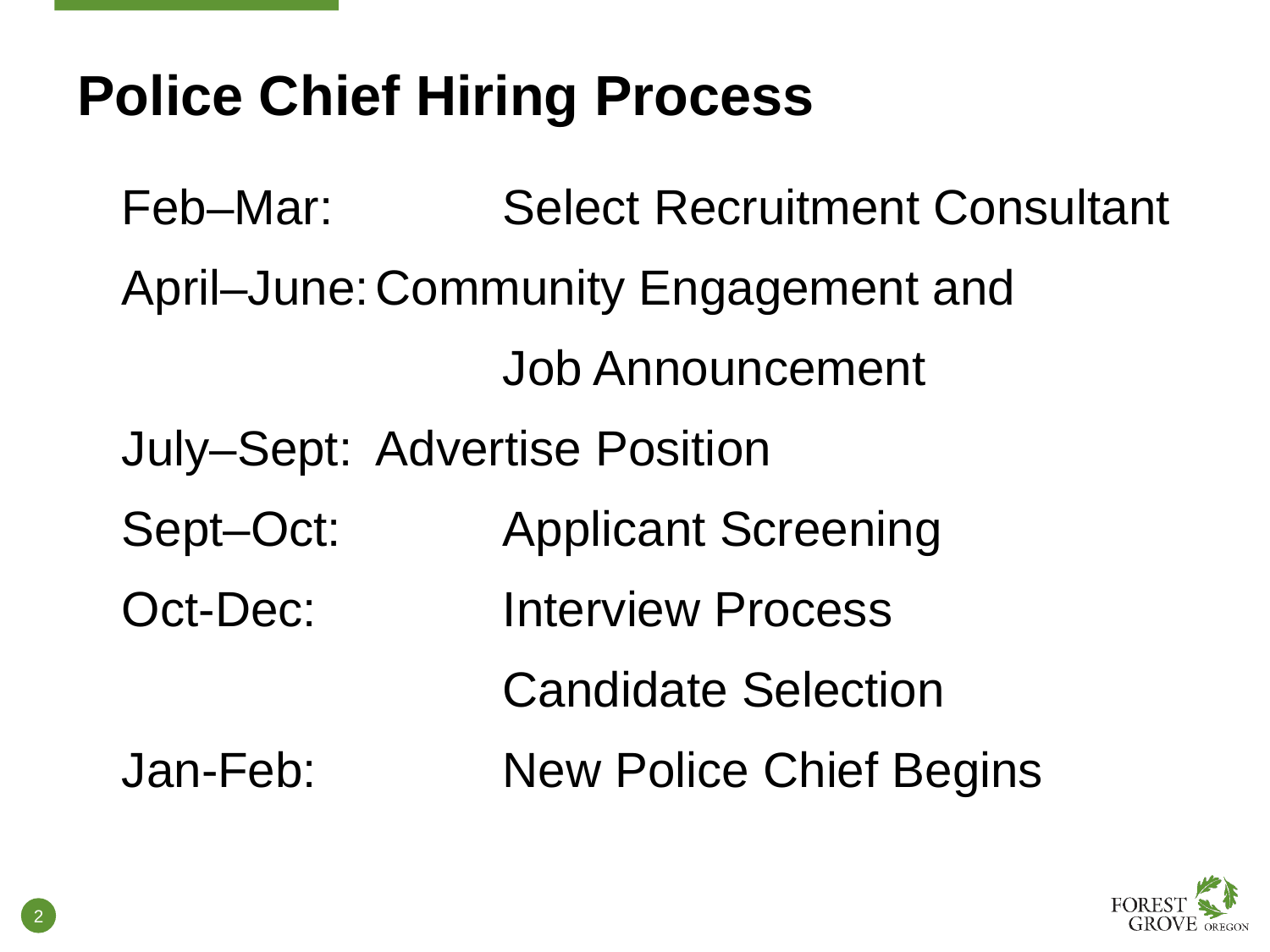

Police Chief Hiring Process

Feb–Mar:		Select Recruitment Consultant
April–June:	Community Engagement and
			Job Announcement
July–Sept:	Advertise Position
Sept–Oct:		Applicant Screening
Oct-Dec:		Interview Process
			Candidate Selection
Jan-Feb:		New Police Chief Begins

2